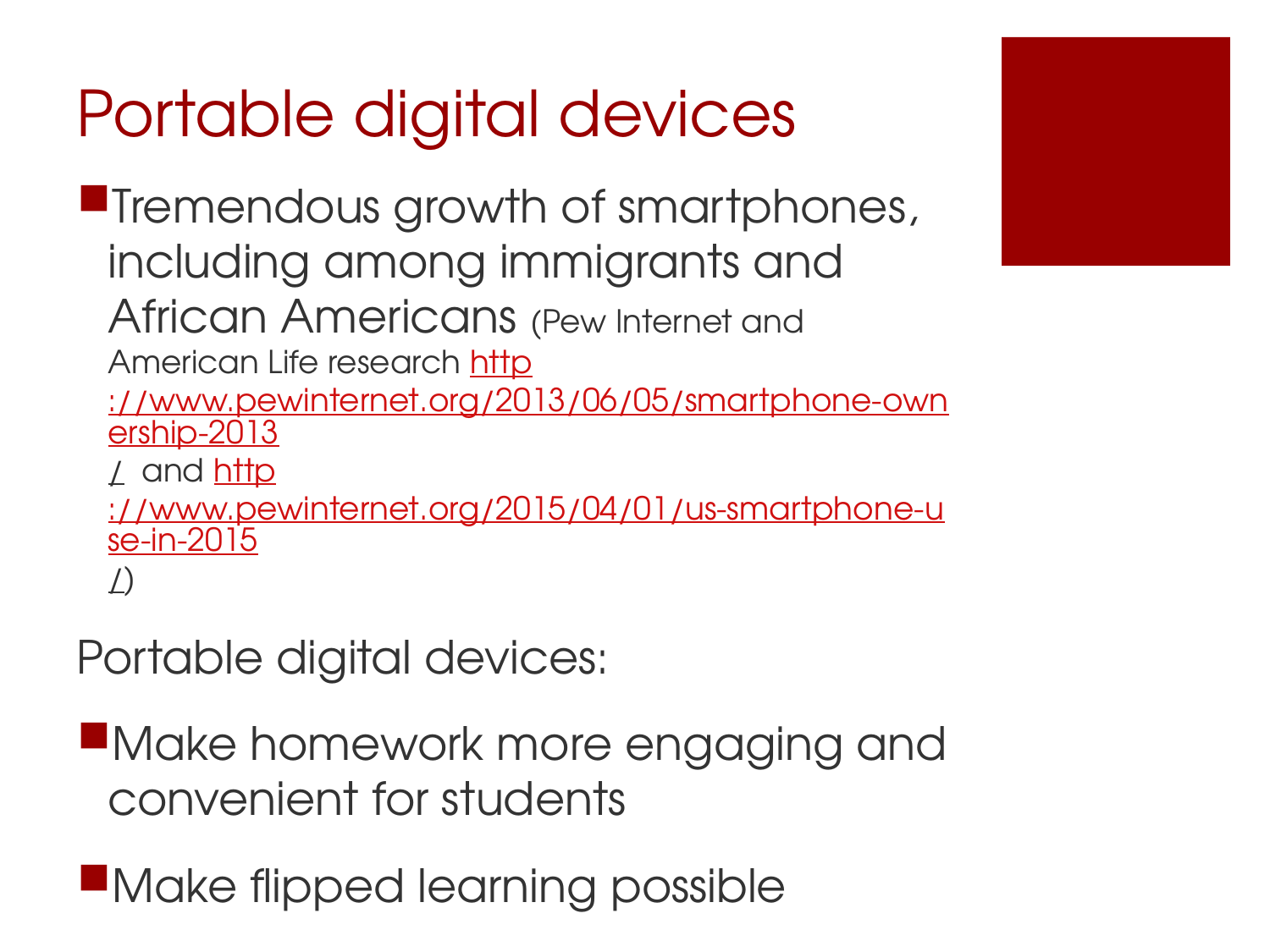

# Portable digital devices
Tremendous growth of smartphones, including among immigrants and African Americans (Pew Internet and American Life research http://www.pewinternet.org/2013/06/05/smartphone-ownership-2013/  and http://www.pewinternet.org/2015/04/01/us-smartphone-use-in-2015/)
Portable digital devices:
Make homework more engaging and convenient for students
Make flipped learning possible